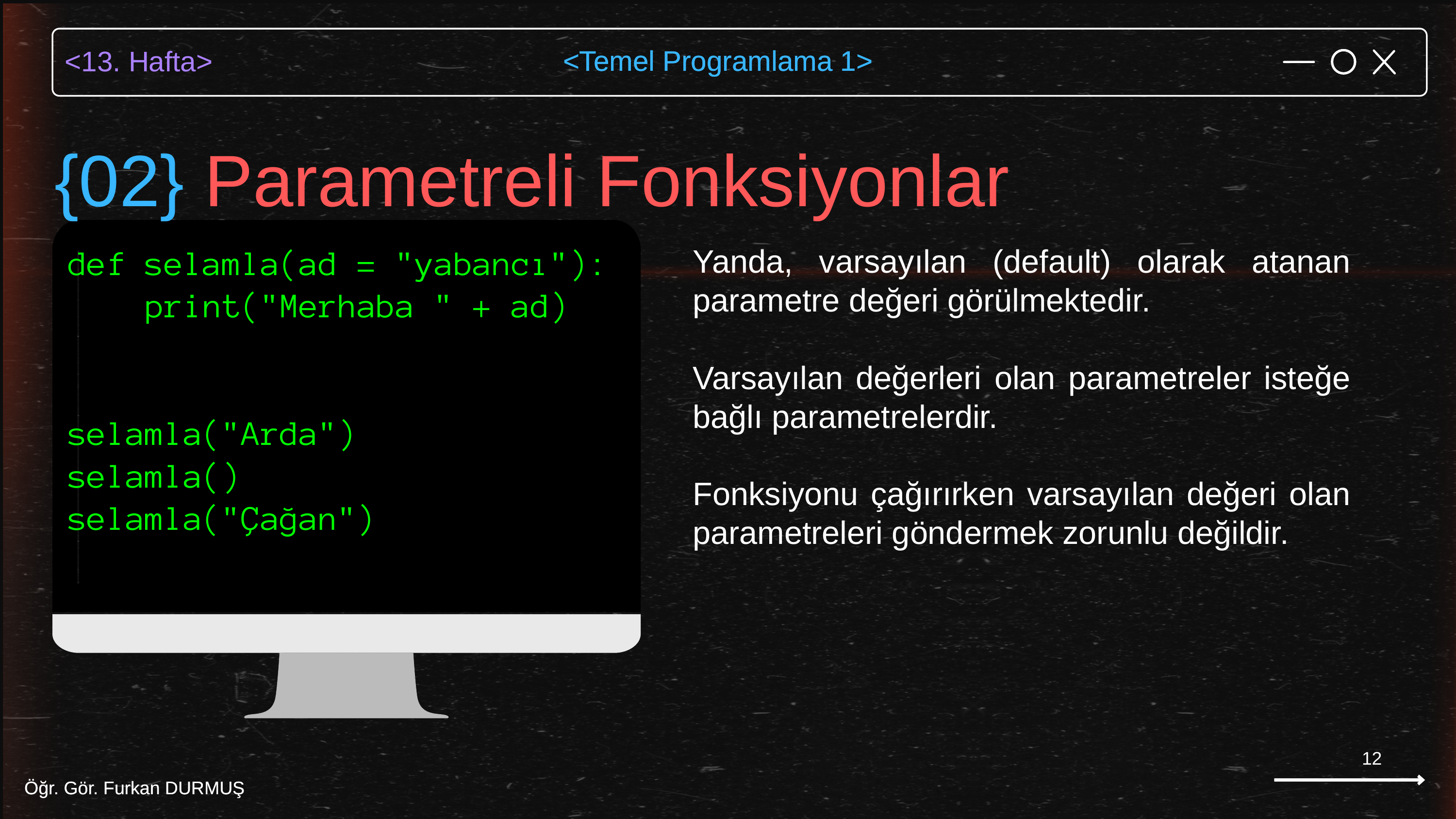

<Temel Programlama 1>

Öğr. Gör. Furkan DURMUŞ
{02} Parametreli Fonksiyonlar

def selamla(ad = "yabancı"):
    print("Merhaba " + ad)

selamla("Arda")
selamla()
selamla("Çağan")
Yanda, varsayılan (default) olarak atanan parametre değeri görülmektedir.

Varsayılan değerleri olan parametreler isteğe bağlı parametrelerdir.

Fonksiyonu çağırırken varsayılan değeri olan parametreleri göndermek zorunlu değildir.
12